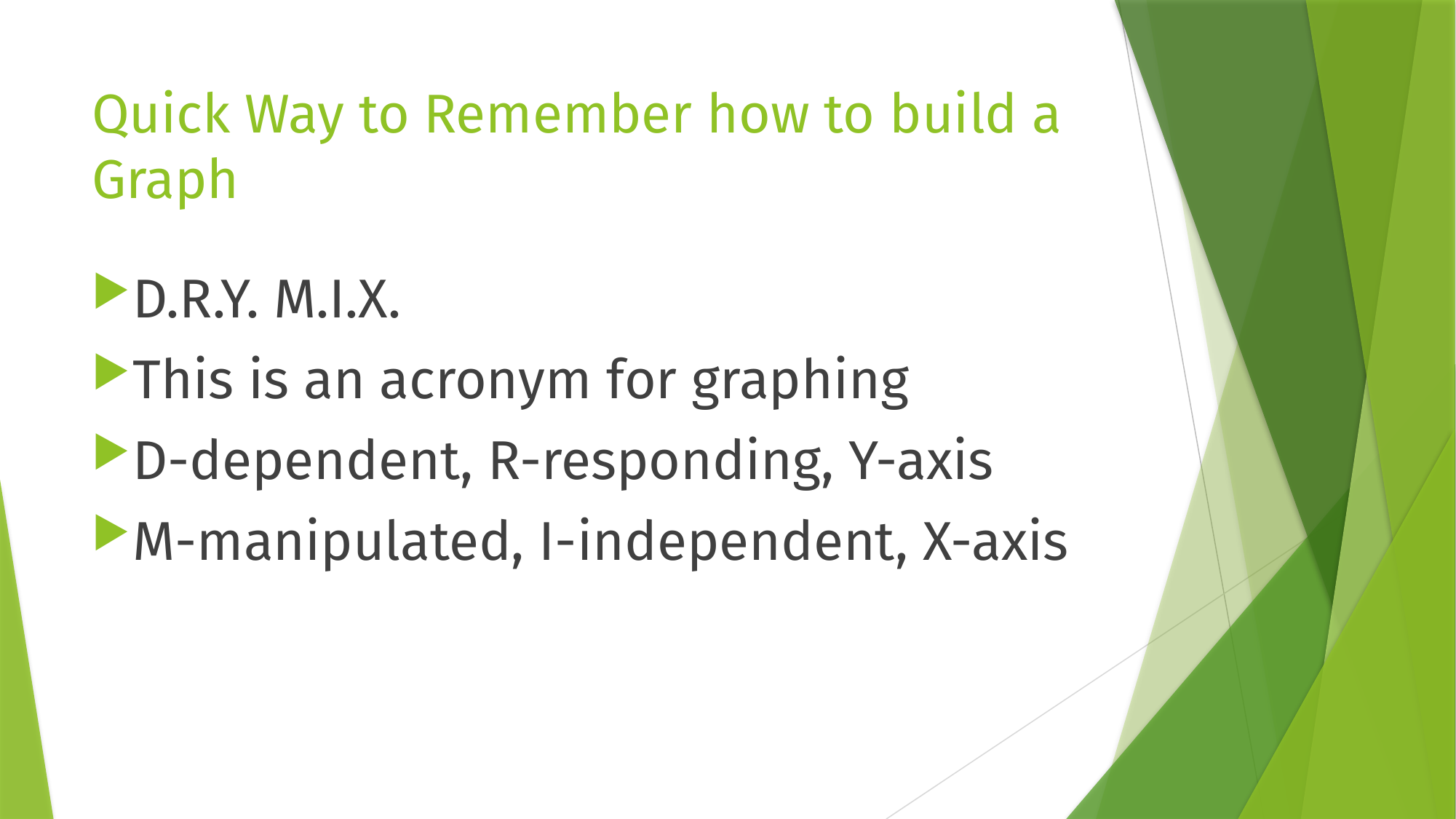

# Quick Way to Remember how to build a Graph
D.R.Y. M.I.X.
This is an acronym for graphing
D-dependent, R-responding, Y-axis
M-manipulated, I-independent, X-axis